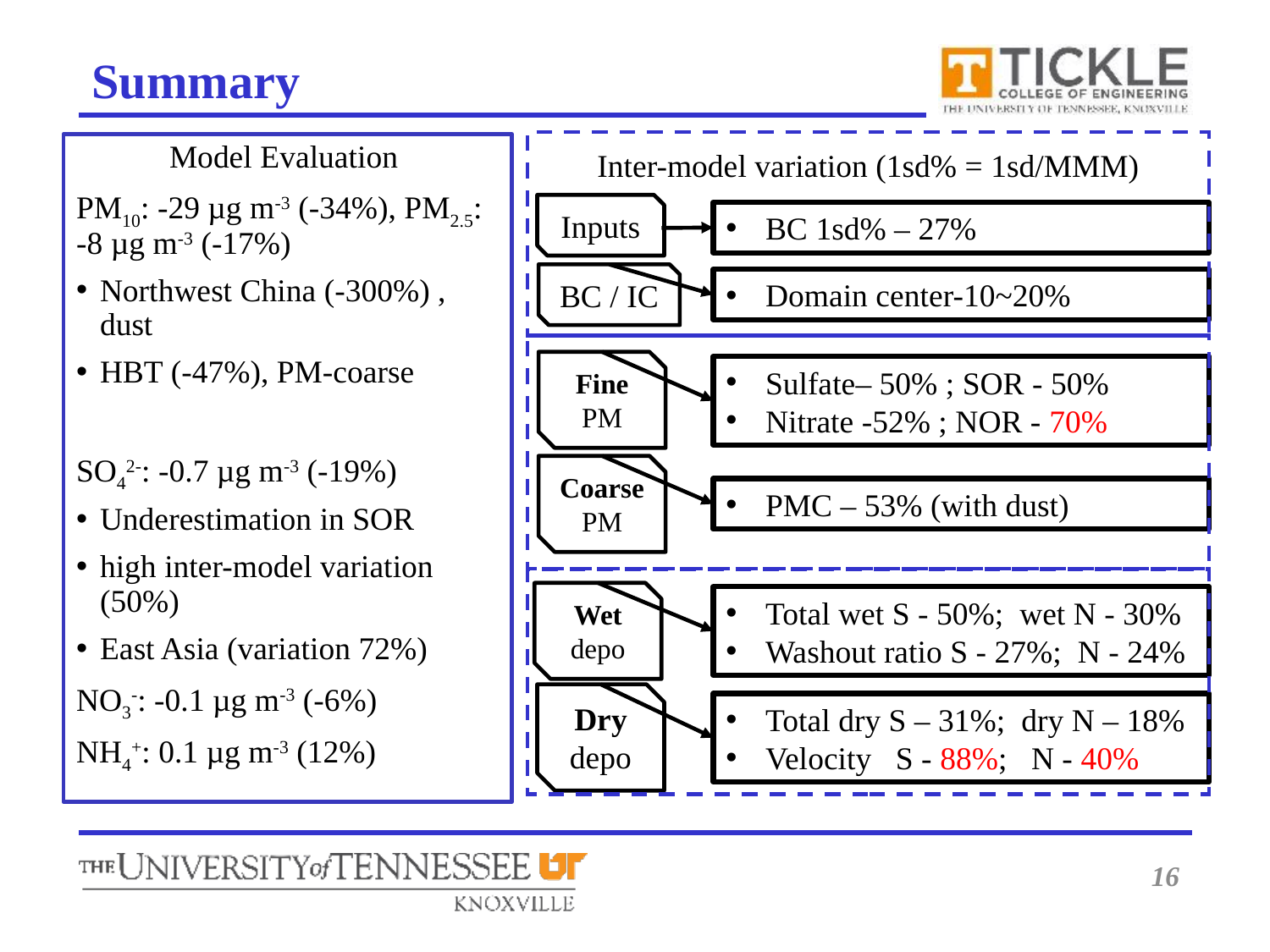

# Summary

Model Evaluation
PM10: -29 µg m-3 (-34%), PM2.5: -8 µg m-3 (-17%)
Northwest China (-300%) , dust
HBT (-47%), PM-coarse

SO42-: -0.7 µg m-3 (-19%)
Underestimation in SOR
high inter-model variation (50%)
East Asia (variation 72%)
NO3-: -0.1 µg m-3 (-6%)
NH4+: 0.1 µg m-3 (12%)
Inter-model variation (1sd% = 1sd/MMM)
Inputs
BC 1sd% – 27%
BC / IC
Domain center-10~20%

Sulfate– 50% ; SOR - 50%
Nitrate -52% ; NOR - 70%
Fine PM
Coarse PM
PMC – 53% (with dust)

Total wet S - 50%;  wet N - 30%
Washout ratio S - 27%;  N - 24%
Wet depo
Total dry S – 31%;  dry N – 18%
Velocity   S - 88%;   N - 40%
Dry depo
16